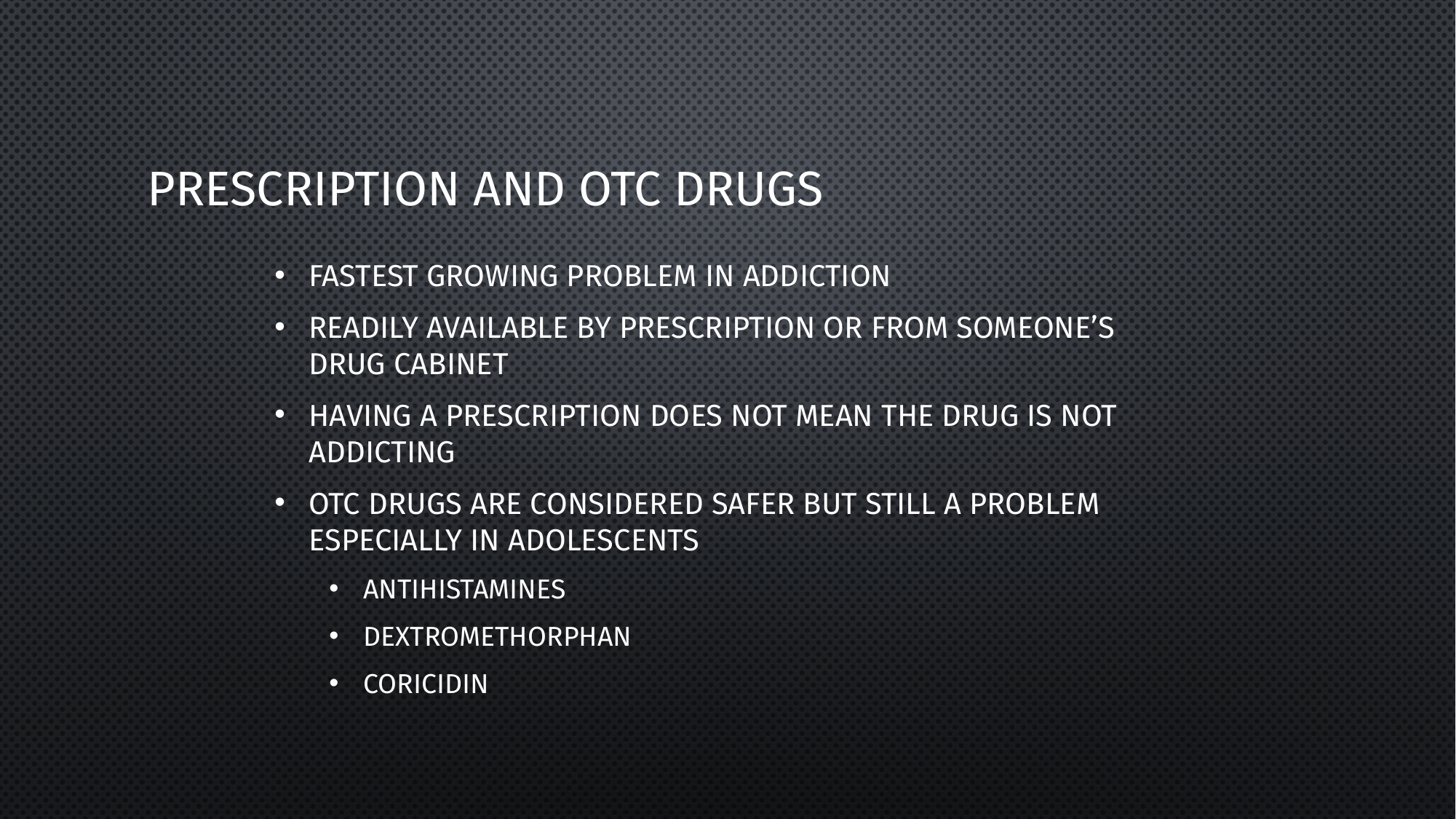

# Prescription and OTC Drugs
Fastest growing problem in addiction
Readily available by prescription or from someone’s drug cabinet
Having a prescription does not mean the drug is not addicting
OTC drugs are considered safer but still a problem especially in adolescents
Antihistamines
Dextromethorphan
Coricidin